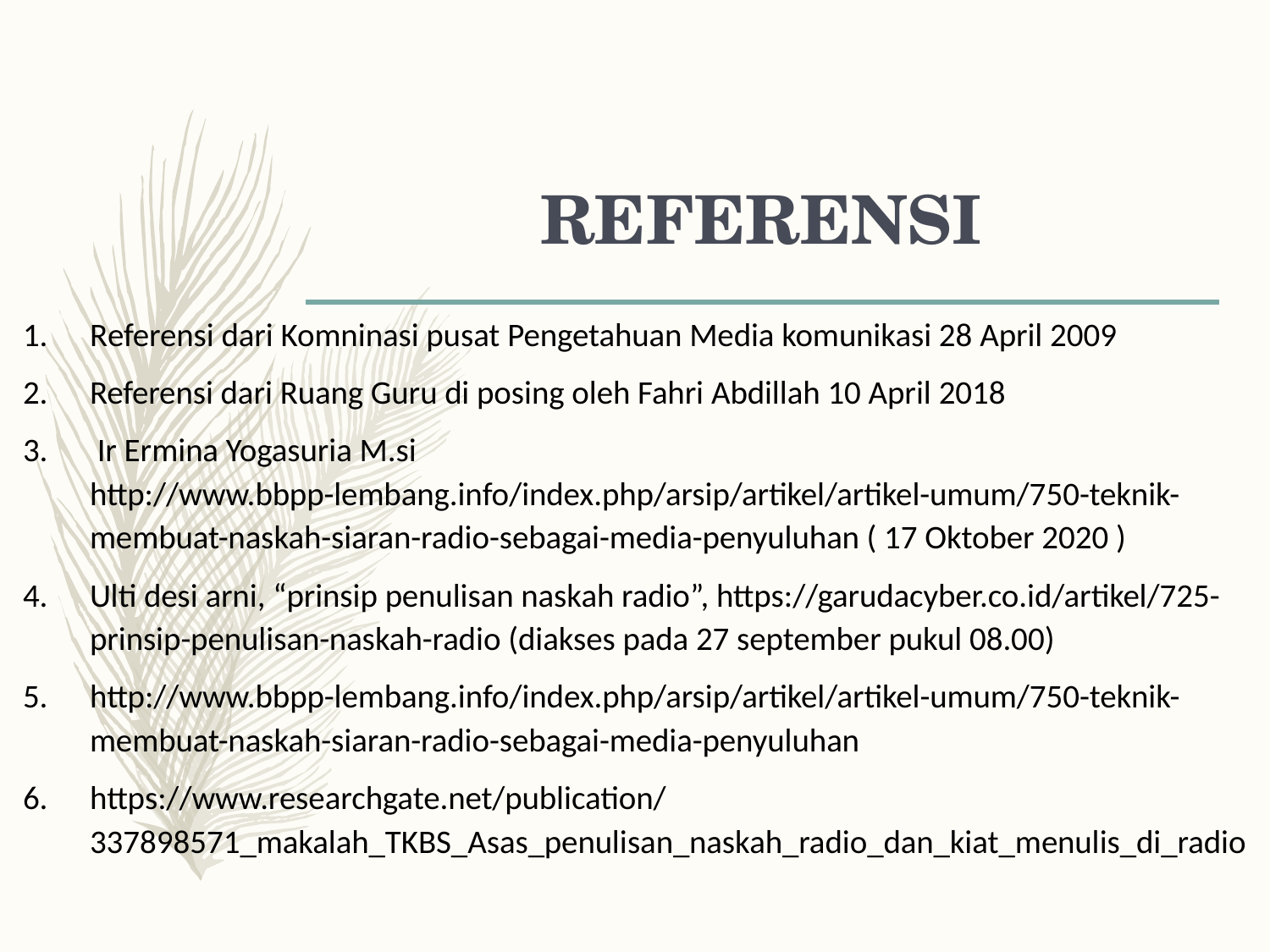

# REFERENSI
Referensi dari Komninasi pusat Pengetahuan Media komunikasi 28 April 2009
Referensi dari Ruang Guru di posing oleh Fahri Abdillah 10 April 2018
 Ir Ermina Yogasuria M.si http://www.bbpp-lembang.info/index.php/arsip/artikel/artikel-umum/750-teknik-membuat-naskah-siaran-radio-sebagai-media-penyuluhan ( 17 Oktober 2020 )
Ulti desi arni, “prinsip penulisan naskah radio”, https://garudacyber.co.id/artikel/725-prinsip-penulisan-naskah-radio (diakses pada 27 september pukul 08.00)
http://www.bbpp-lembang.info/index.php/arsip/artikel/artikel-umum/750-teknik-membuat-naskah-siaran-radio-sebagai-media-penyuluhan
https://www.researchgate.net/publication/337898571_makalah_TKBS_Asas_penulisan_naskah_radio_dan_kiat_menulis_di_radio